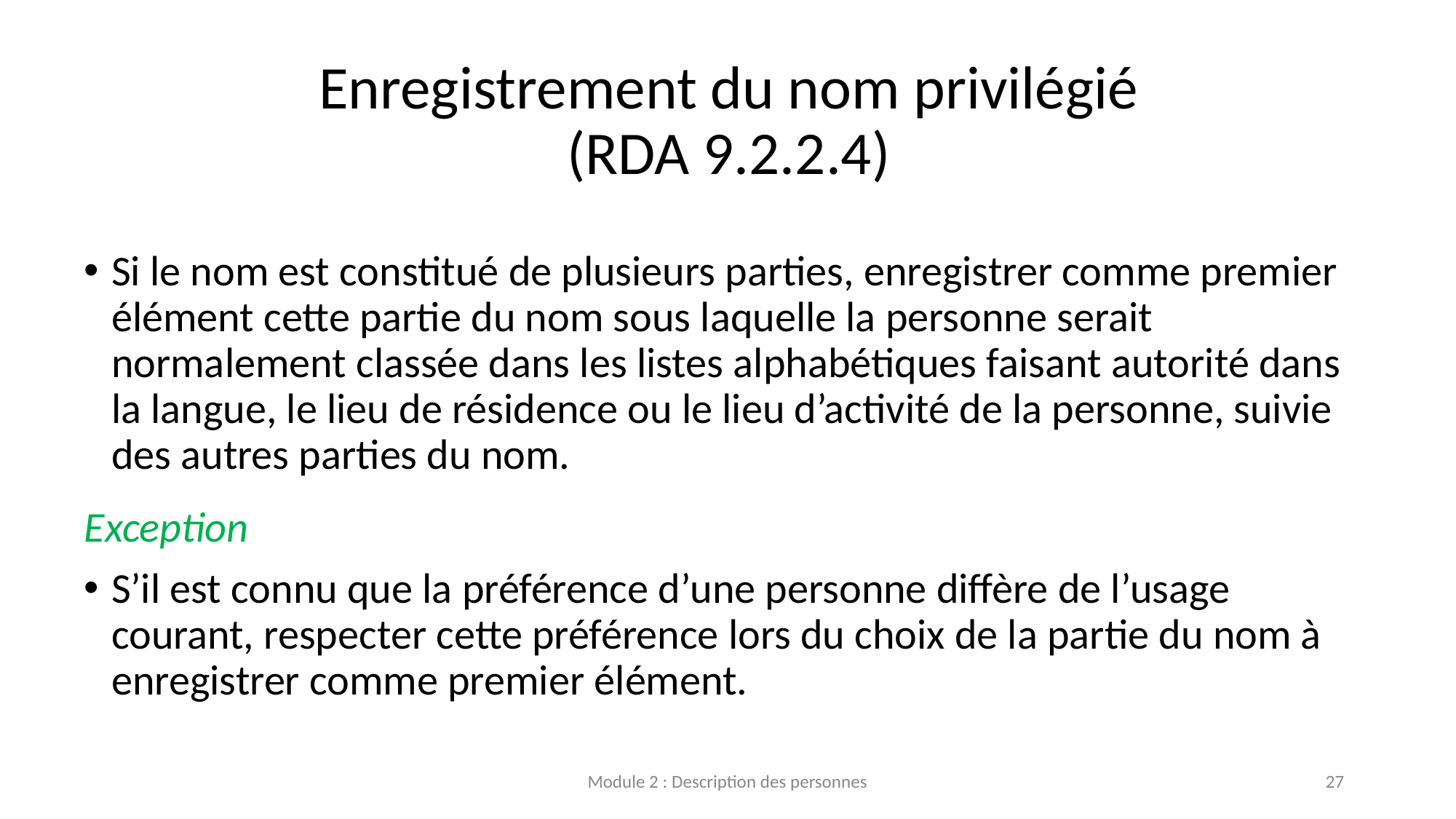

# Enregistrement du nom privilégié (RDA 9.2.2.4)
Si le nom est constitué de plusieurs parties, enregistrer comme premier élément cette partie du nom sous laquelle la personne serait normalement classée dans les listes alphabétiques faisant autorité dans la langue, le lieu de résidence ou le lieu d’activité de la personne, suivie des autres parties du nom.
Exception
S’il est connu que la préférence d’une personne diffère de l’usage courant, respecter cette préférence lors du choix de la partie du nom à enregistrer comme premier élément.
Module 2 : Description des personnes
27